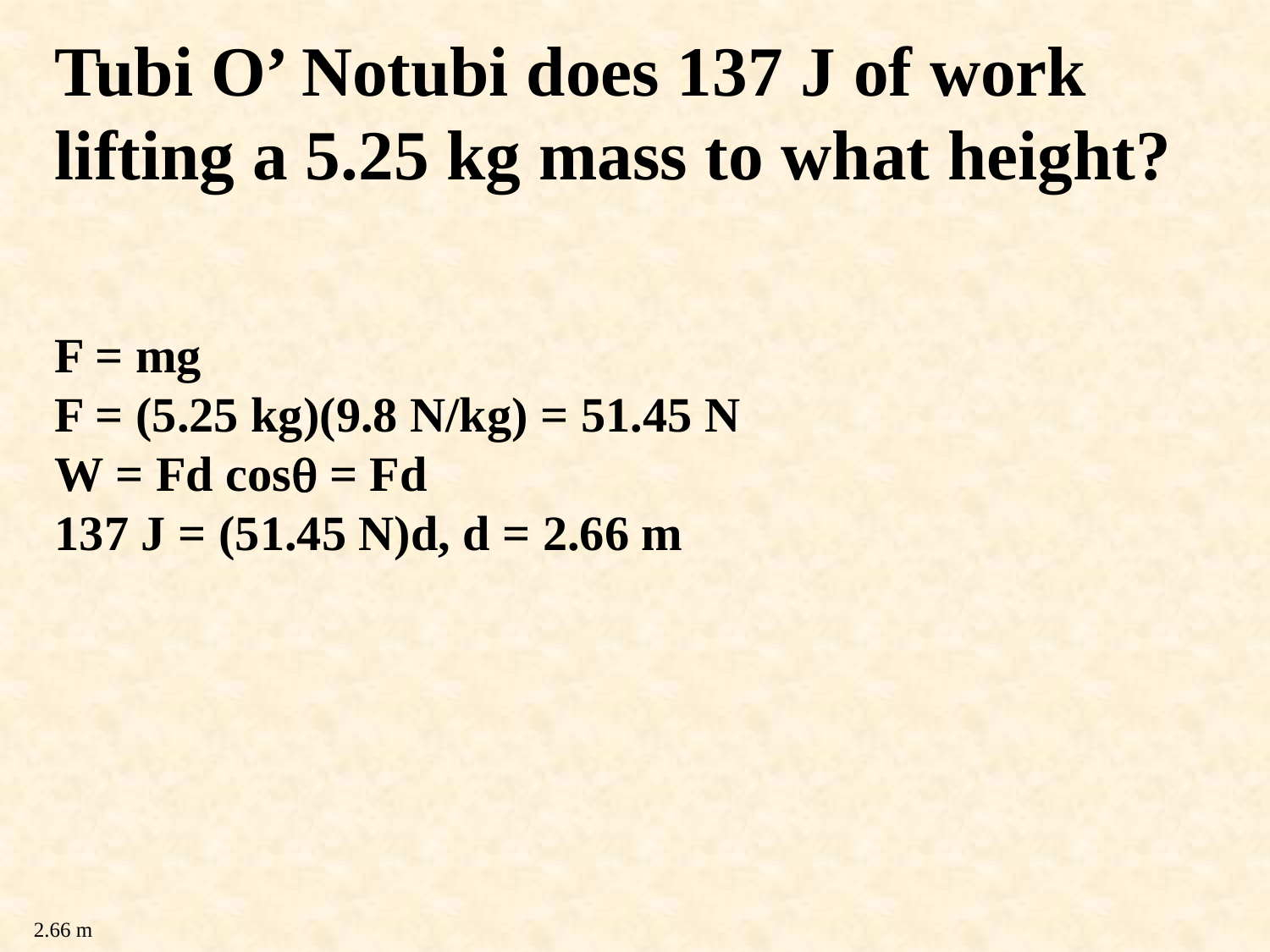

Tubi O’ Notubi does 137 J of work lifting a 5.25 kg mass to what height?
F = mg
F = (5.25 kg)(9.8 N/kg) = 51.45 N
W = Fd cosθ = Fd
137 J = (51.45 N)d, d = 2.66 m
2.66 m